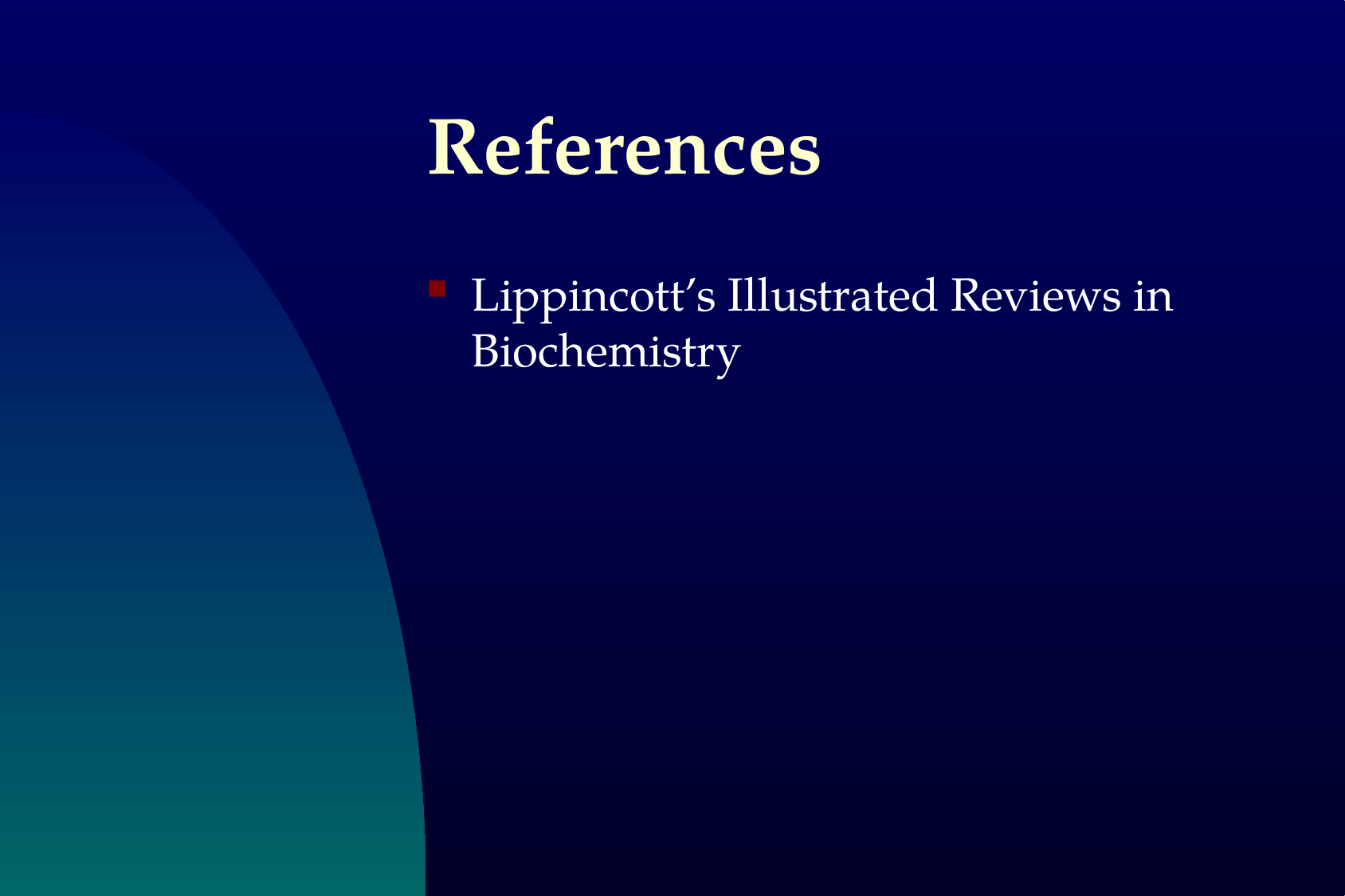

# References
Lippincott’s Illustrated Reviews in Biochemistry